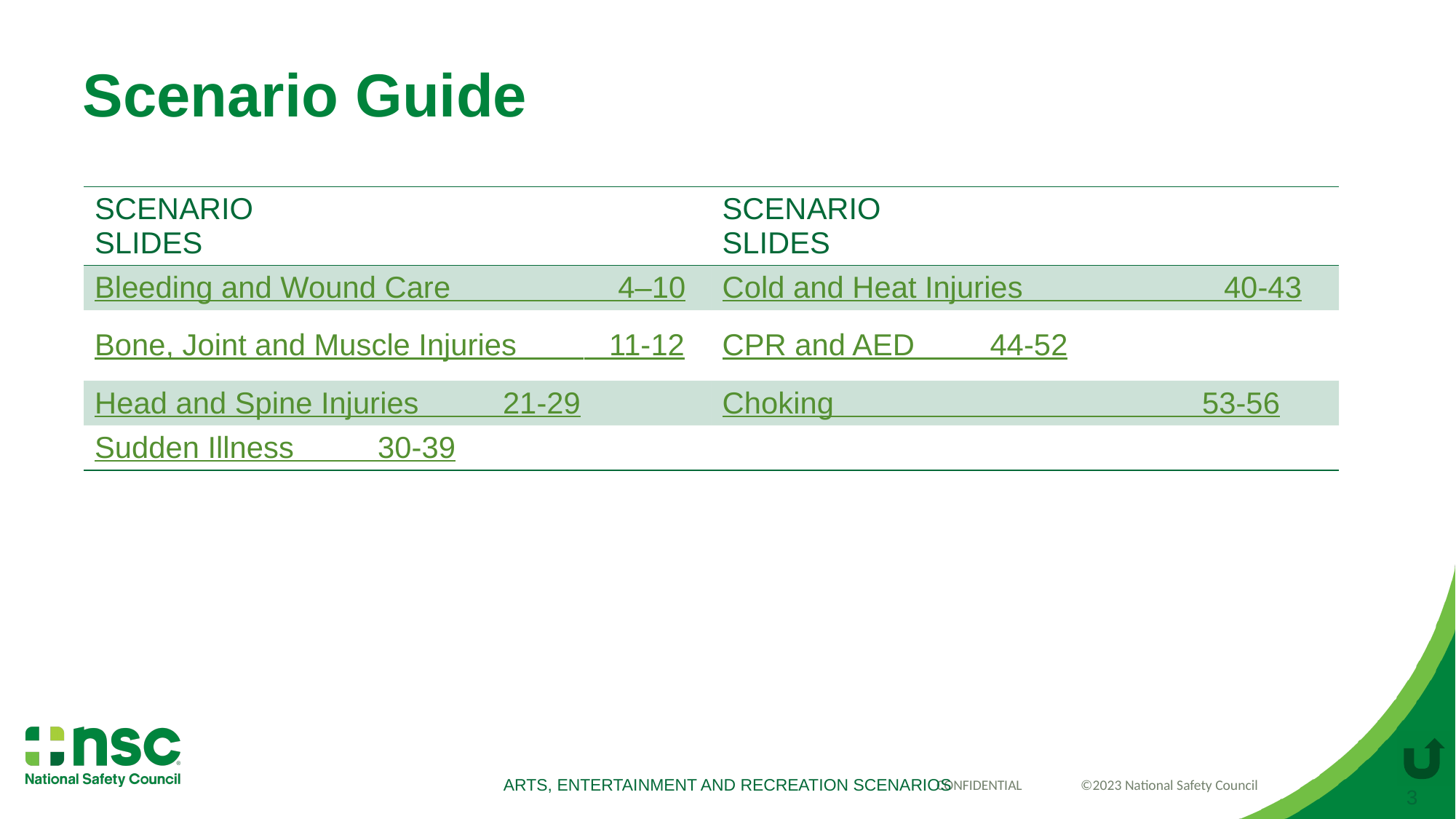

# Scenario Guide
| Scenario Slides | Scenario Slides |
| --- | --- |
| Bleeding and Wound Care 4–10 | Cold and Heat Injuries 40-43 |
| Bone, Joint and Muscle Injuries 11-12 | CPR and AED 44-52 |
| Head and Spine Injuries 21-29 | Choking 53-56 |
| Sudden Illness 30-39 |  |